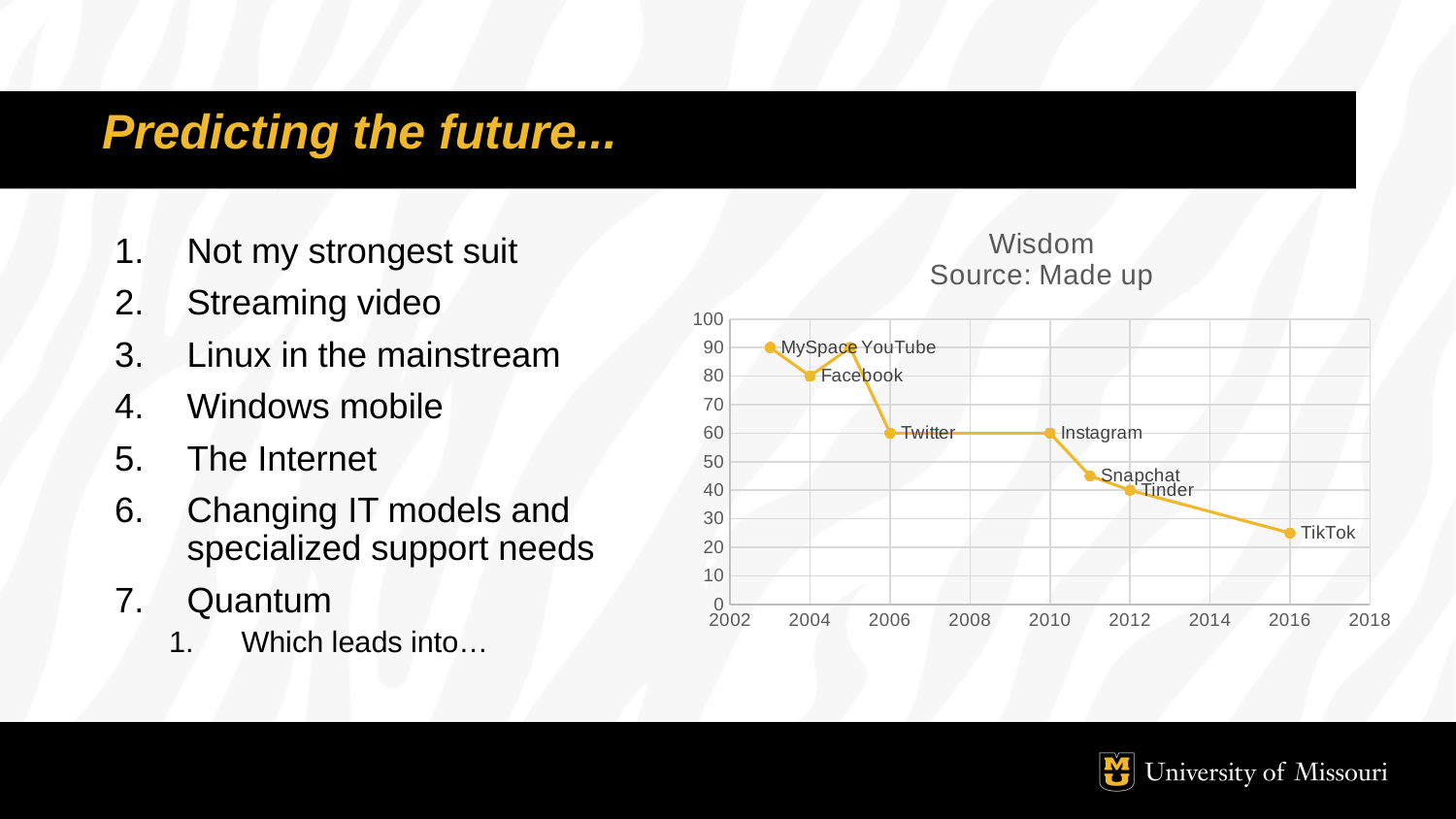

Predicting the future...

### Chart: Wisdom
Source: Made up

| Category | Wisdom |
|---|---|
Not my strongest suit
Streaming video
Linux in the mainstream
Windows mobile
The Internet
Changing IT models and specialized support needs
Quantum
Which leads into…